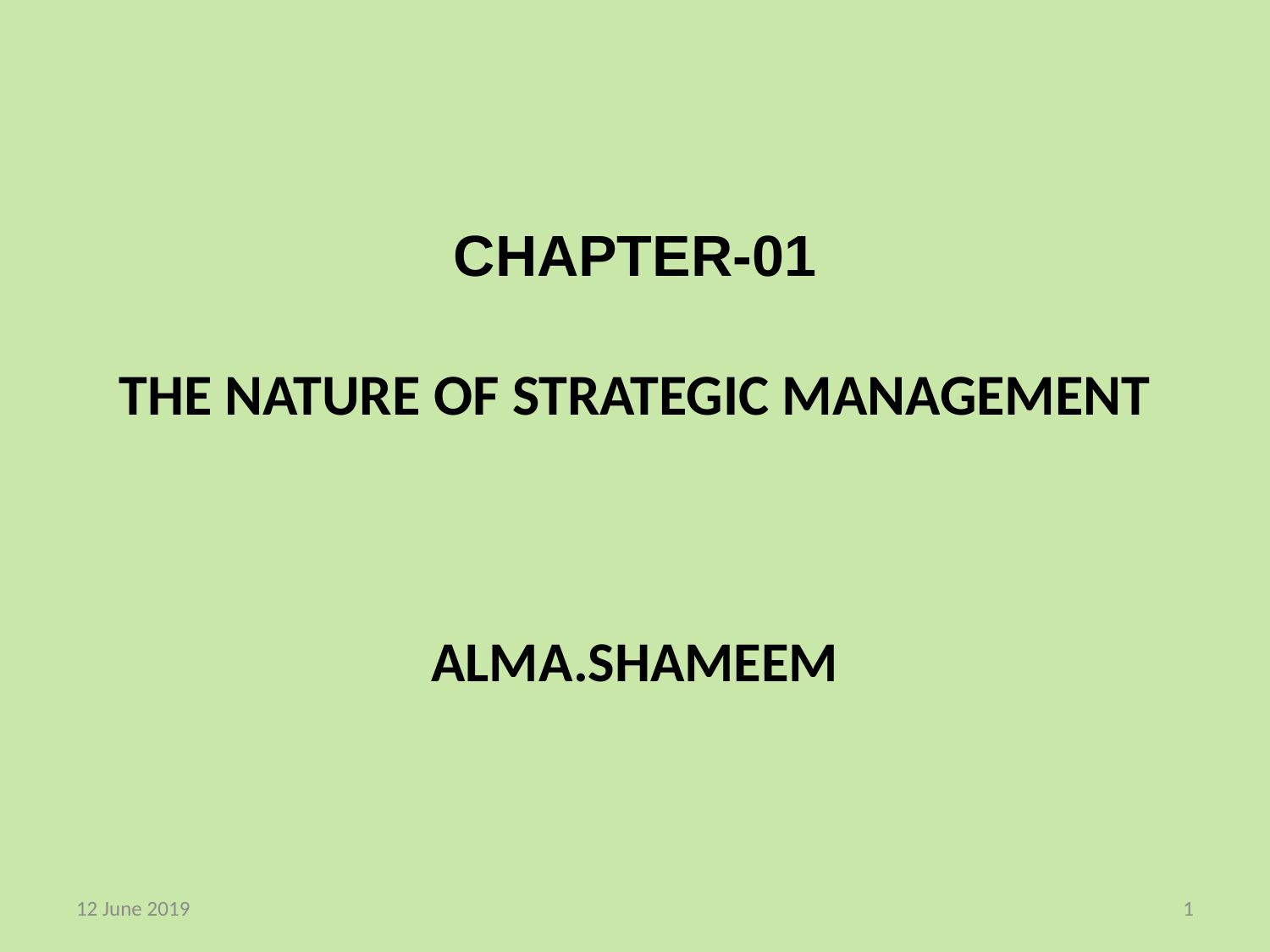

# CHAPTER-01 THE NATURE OF STRATEGIC MANAGEMENT

ALMA.SHAMEEM

12 June 2019
1